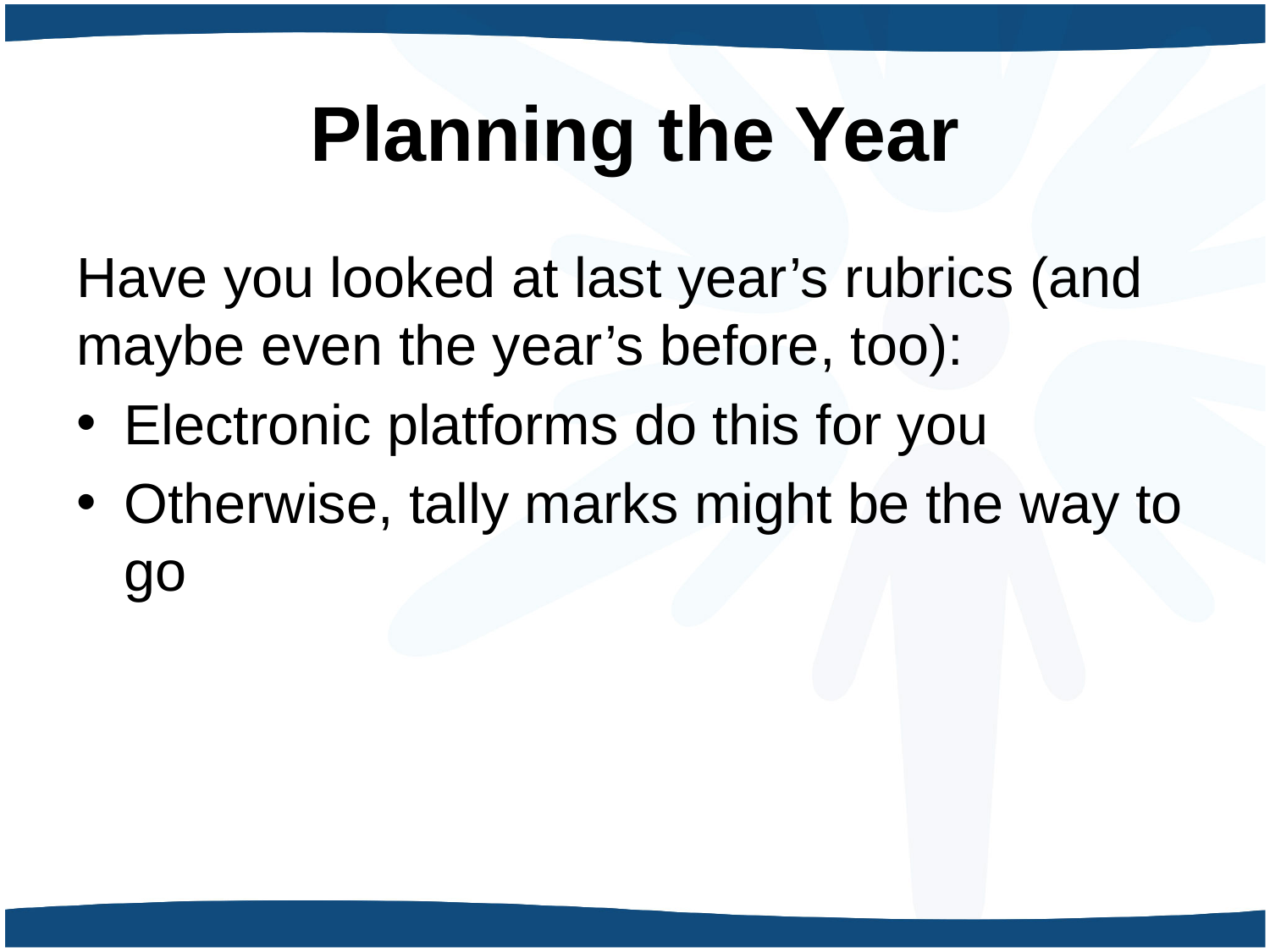

# Planning the Year
Have you looked at last year’s rubrics (and maybe even the year’s before, too):
Electronic platforms do this for you
Otherwise, tally marks might be the way to go